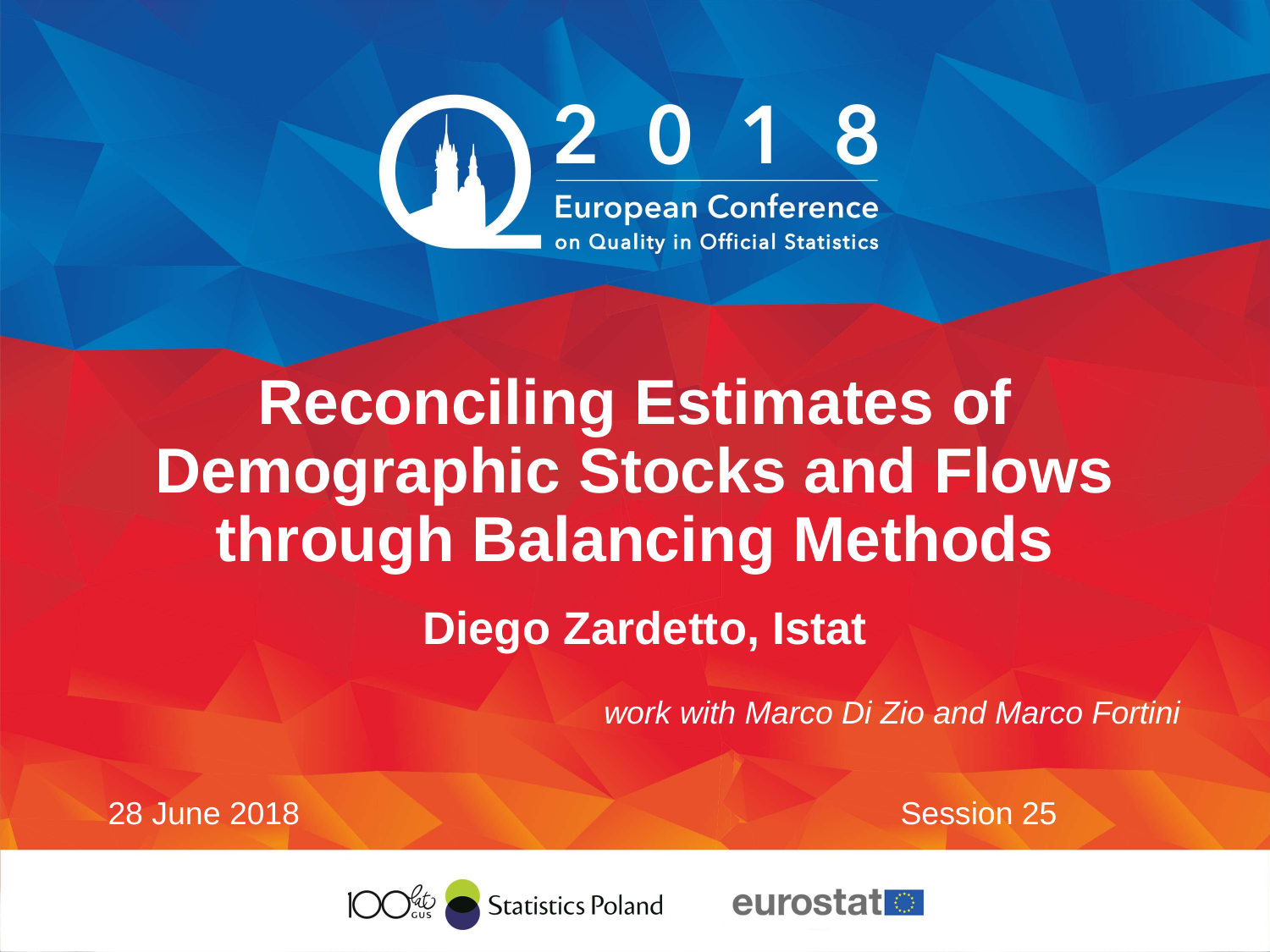

# Reconciling Estimates of Demographic Stocks and Flows through Balancing Methods
Diego Zardetto, Istat
work with Marco Di Zio and Marco Fortini
28 June 2018
Session 25